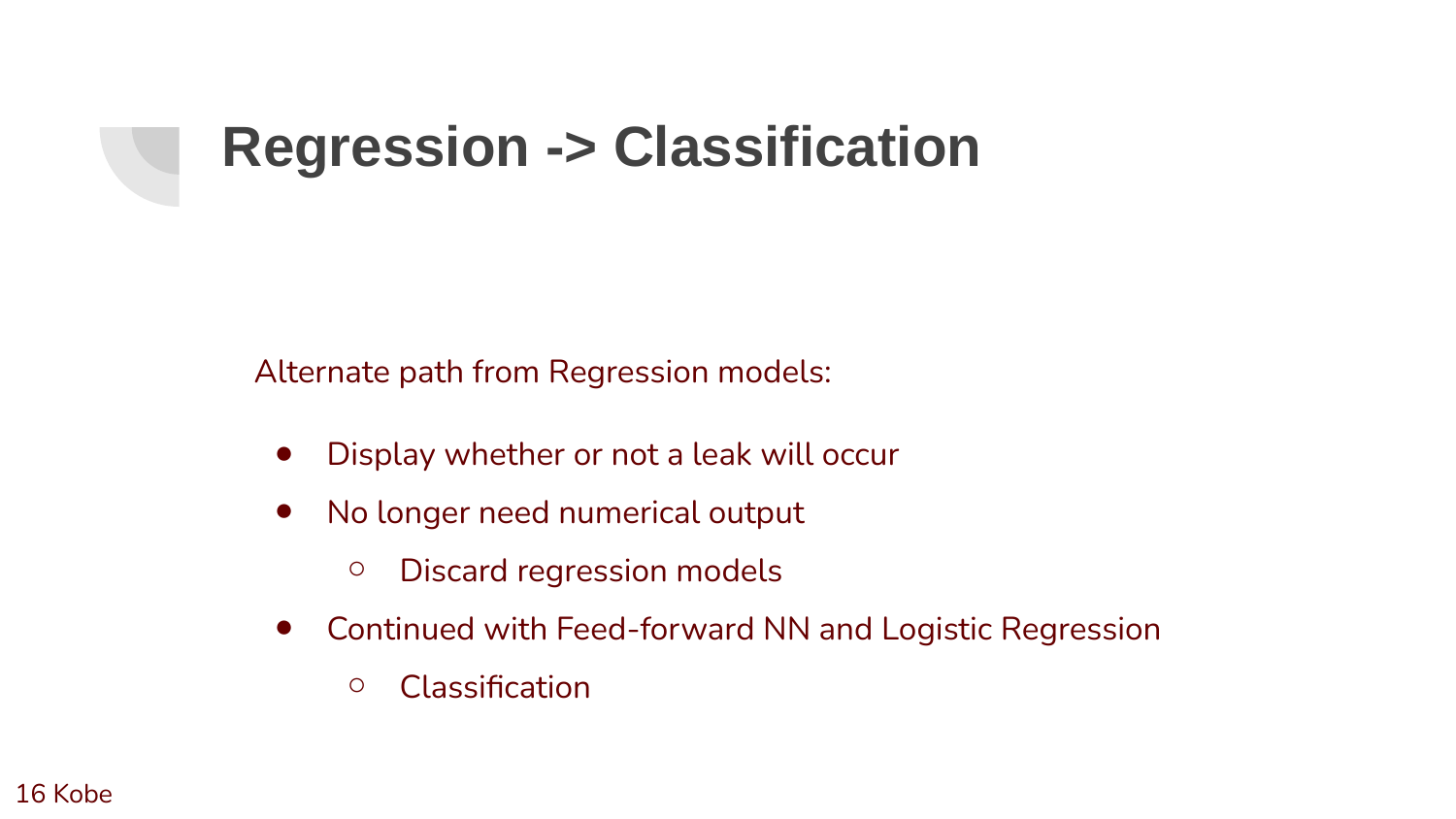

# Regression -> Classification
Alternate path from Regression models:
Display whether or not a leak will occur
No longer need numerical output
Discard regression models
Continued with Feed-forward NN and Logistic Regression
Classification

16 Kobe